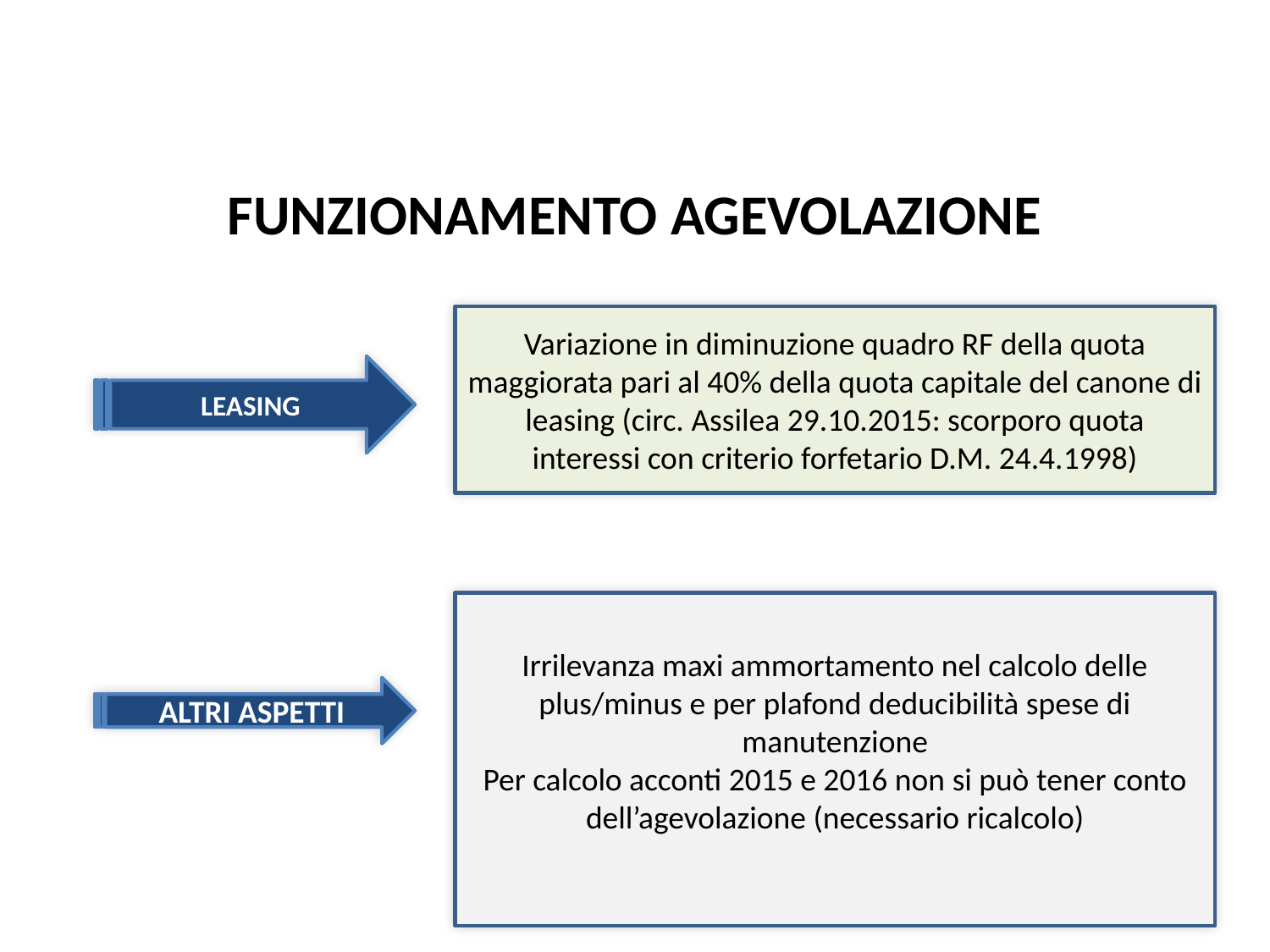

Super ammortamenti
# FUNZIONAMENTO AGEVOLAZIONE
Variazione in diminuzione quadro RF della quota maggiorata pari al 40% della quota capitale del canone di leasing (circ. Assilea 29.10.2015: scorporo quota interessi con criterio forfetario D.M. 24.4.1998)
LEASING
Irrilevanza maxi ammortamento nel calcolo delle plus/minus e per plafond deducibilità spese di manutenzione
Per calcolo acconti 2015 e 2016 non si può tener conto dell’agevolazione (necessario ricalcolo)

ALTRI ASPETTI